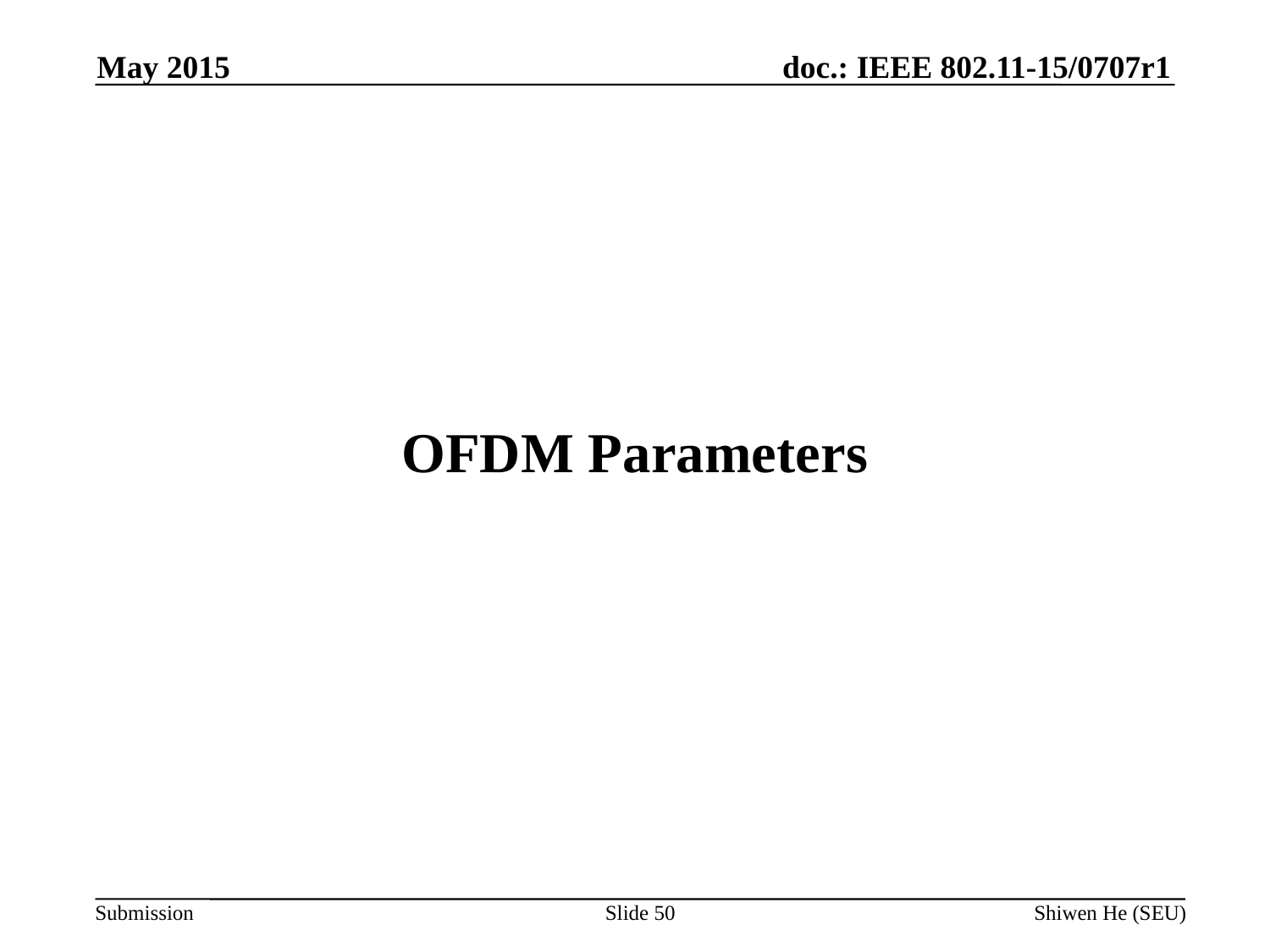

May 2015
# OFDM Parameters
Slide 50
Shiwen He (SEU)